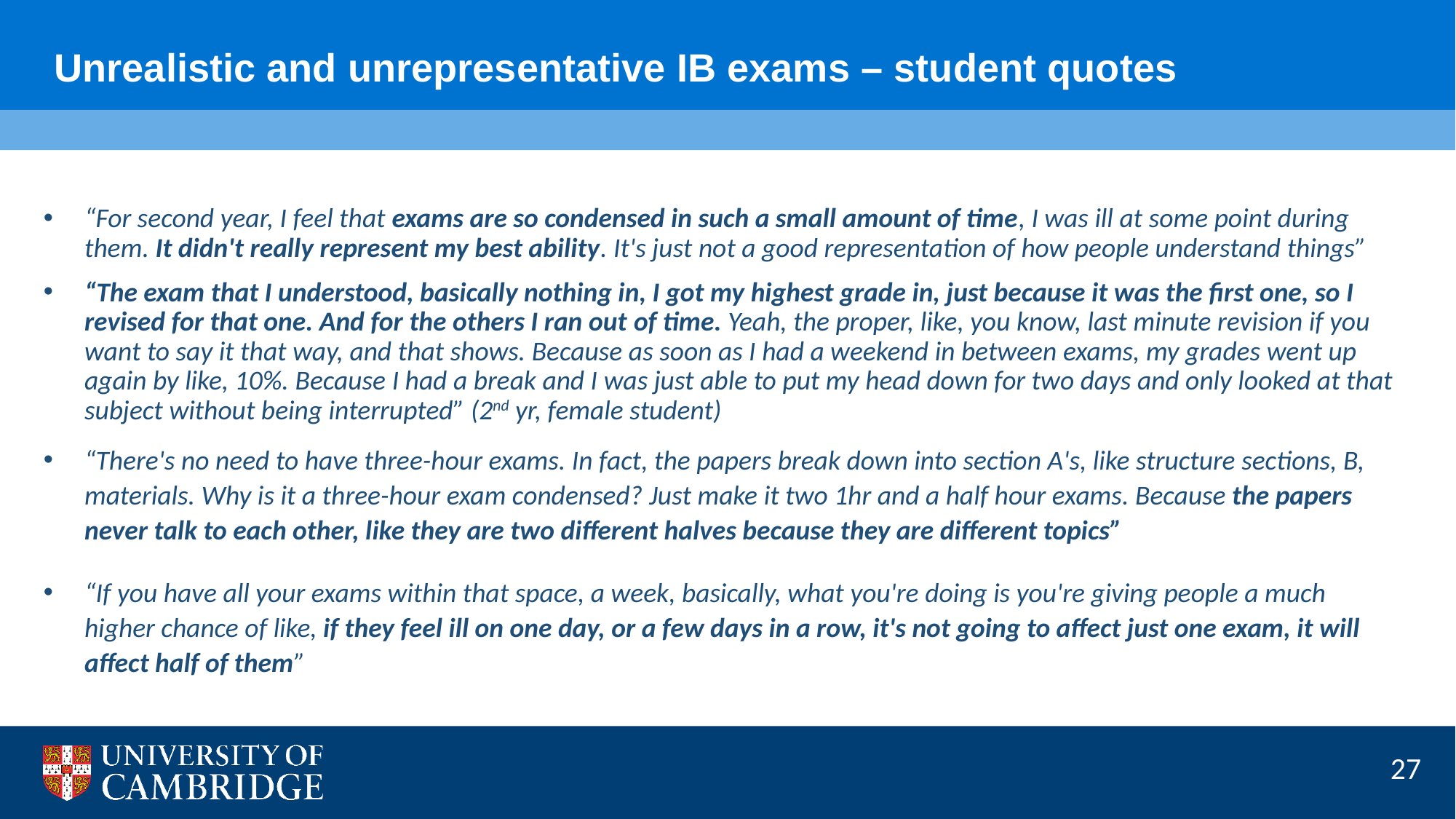

Unrealistic and unrepresentative IB exams – student quotes
“For second year, I feel that exams are so condensed in such a small amount of time, I was ill at some point during them. It didn't really represent my best ability. It's just not a good representation of how people understand things”
“The exam that I understood, basically nothing in, I got my highest grade in, just because it was the first one, so I revised for that one. And for the others I ran out of time. Yeah, the proper, like, you know, last minute revision if you want to say it that way, and that shows. Because as soon as I had a weekend in between exams, my grades went up again by like, 10%. Because I had a break and I was just able to put my head down for two days and only looked at that subject without being interrupted” (2nd yr, female student)
“There's no need to have three-hour exams. In fact, the papers break down into section A's, like structure sections, B, materials. Why is it a three-hour exam condensed? Just make it two 1hr and a half hour exams. Because the papers never talk to each other, like they are two different halves because they are different topics”
“If you have all your exams within that space, a week, basically, what you're doing is you're giving people a much higher chance of like, if they feel ill on one day, or a few days in a row, it's not going to affect just one exam, it will affect half of them”